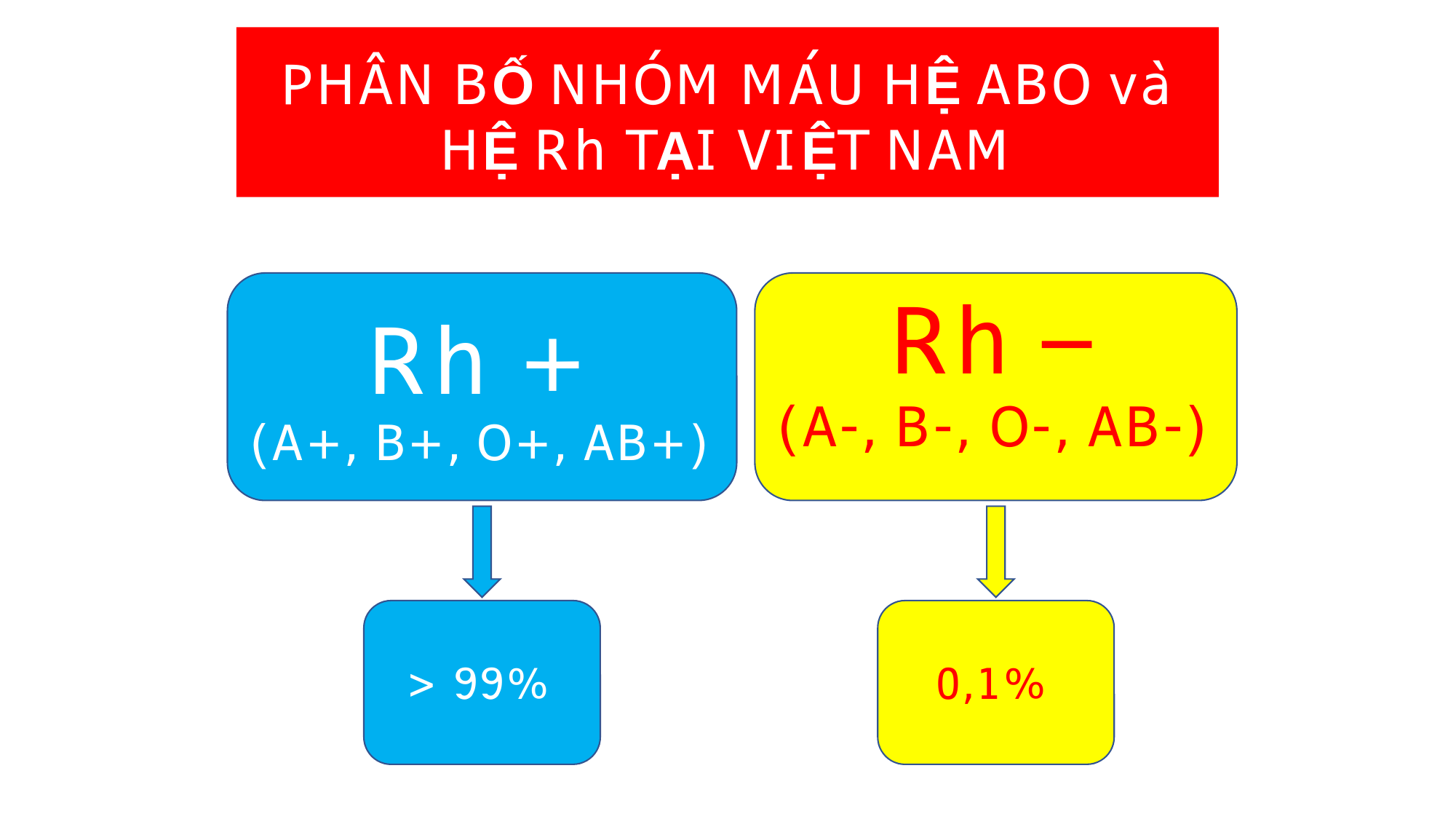

# PHÂN BỐ NHÓM MÁU HỆ ABO và HỆ Rh TẠI VIỆT NAM
Rh +
(A+, B+, O+, AB+)
Rh –
(A-, B-, O-, AB-)

> 99%
0,1%